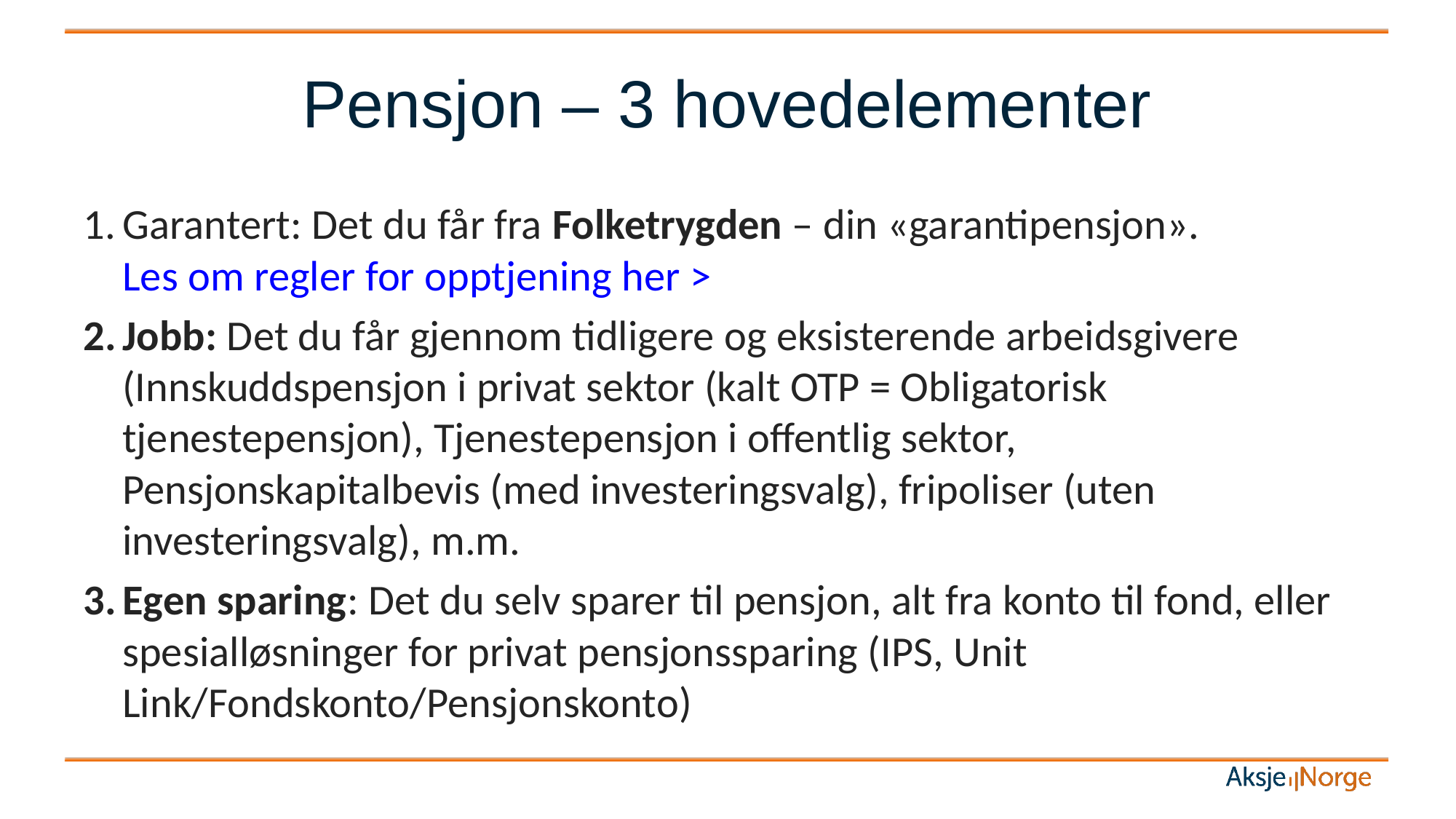

# Pensjon – 3 hovedelementer
Garantert: Det du får fra Folketrygden – din «garantipensjon». Les om regler for opptjening her >
Jobb: Det du får gjennom tidligere og eksisterende arbeidsgivere (Innskuddspensjon i privat sektor (kalt OTP = Obligatorisk tjenestepensjon), Tjenestepensjon i offentlig sektor, Pensjonskapitalbevis (med investeringsvalg), fripoliser (uten investeringsvalg), m.m.
Egen sparing: Det du selv sparer til pensjon, alt fra konto til fond, eller spesialløsninger for privat pensjonssparing (IPS, Unit Link/Fondskonto/Pensjonskonto)